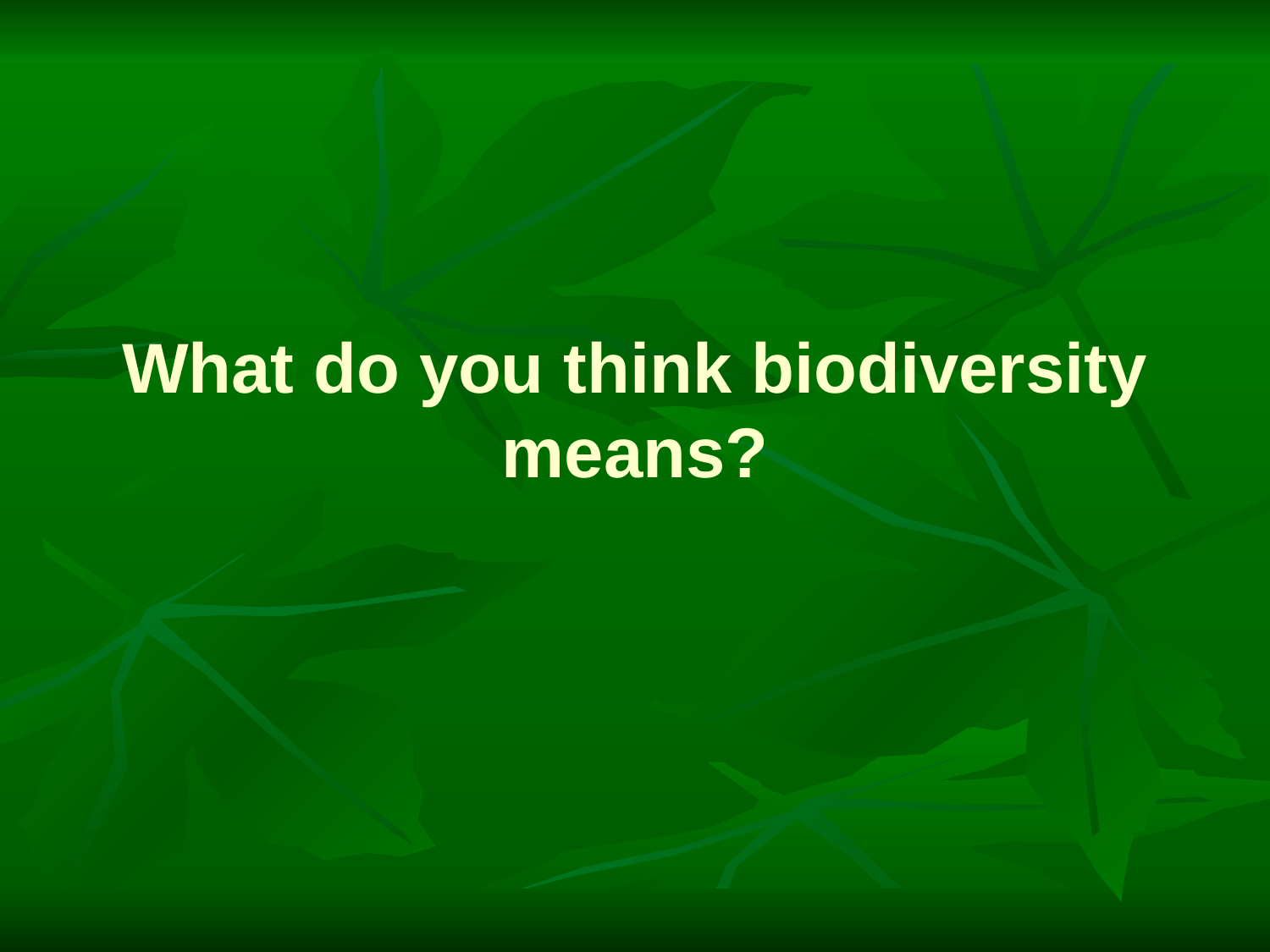

# What do you think biodiversity means?